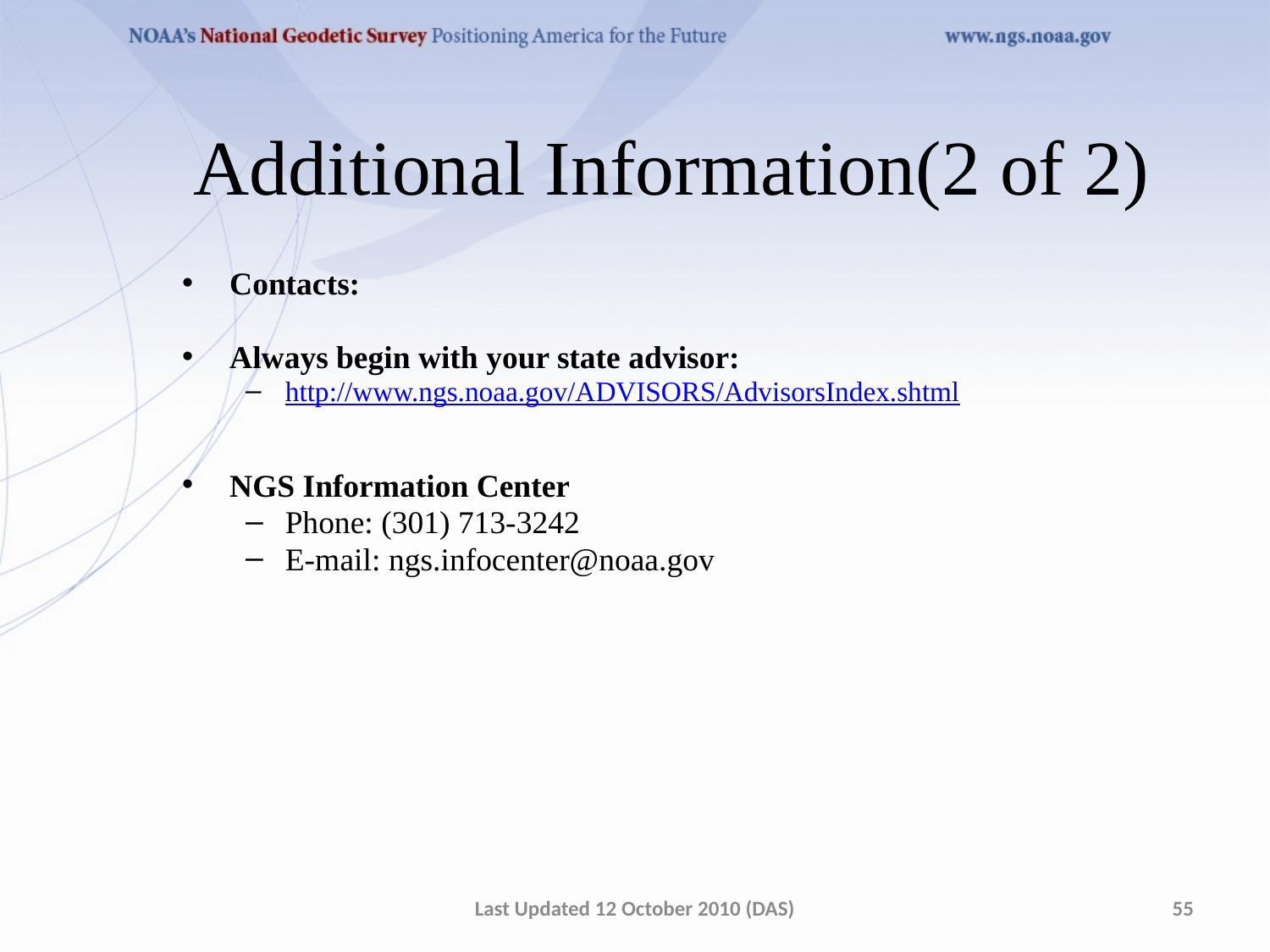

Additional Information(2 of 2)
Contacts:

Always begin with your state advisor:
http://www.ngs.noaa.gov/ADVISORS/AdvisorsIndex.shtml

NGS Information Center
Phone: (301) 713-3242
E-mail: ngs.infocenter@noaa.gov

Last Updated 12 October 2010 (DAS)
55